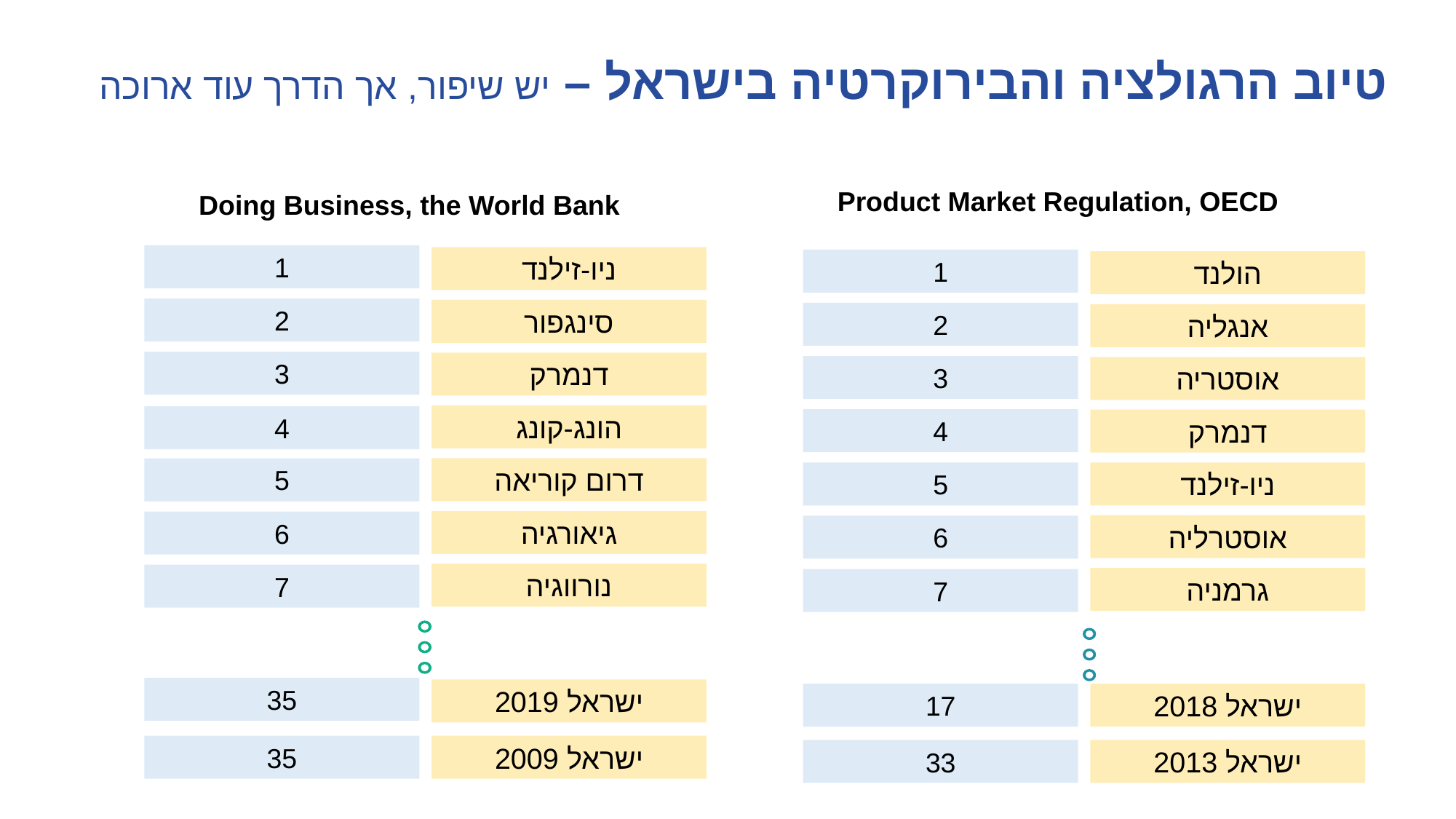

טיוב הרגולציה והבירוקרטיה בישראל – יש שיפור, אך הדרך עוד ארוכה
Product Market Regulation, OECD
Doing Business, the World Bank
1
ניו-זילנד
1
הולנד
2
סינגפור
2
אנגליה
3
דנמרק
3
אוסטריה
הונג-קונג
4
4
דנמרק
דרום קוריאה
5
ניו-זילנד
5
גיאורגיה
6
אוסטרליה
6
נורווגיה
7
גרמניה
7

35
ישראל 2019
17
ישראל 2018
35
ישראל 2009
33
ישראל 2013